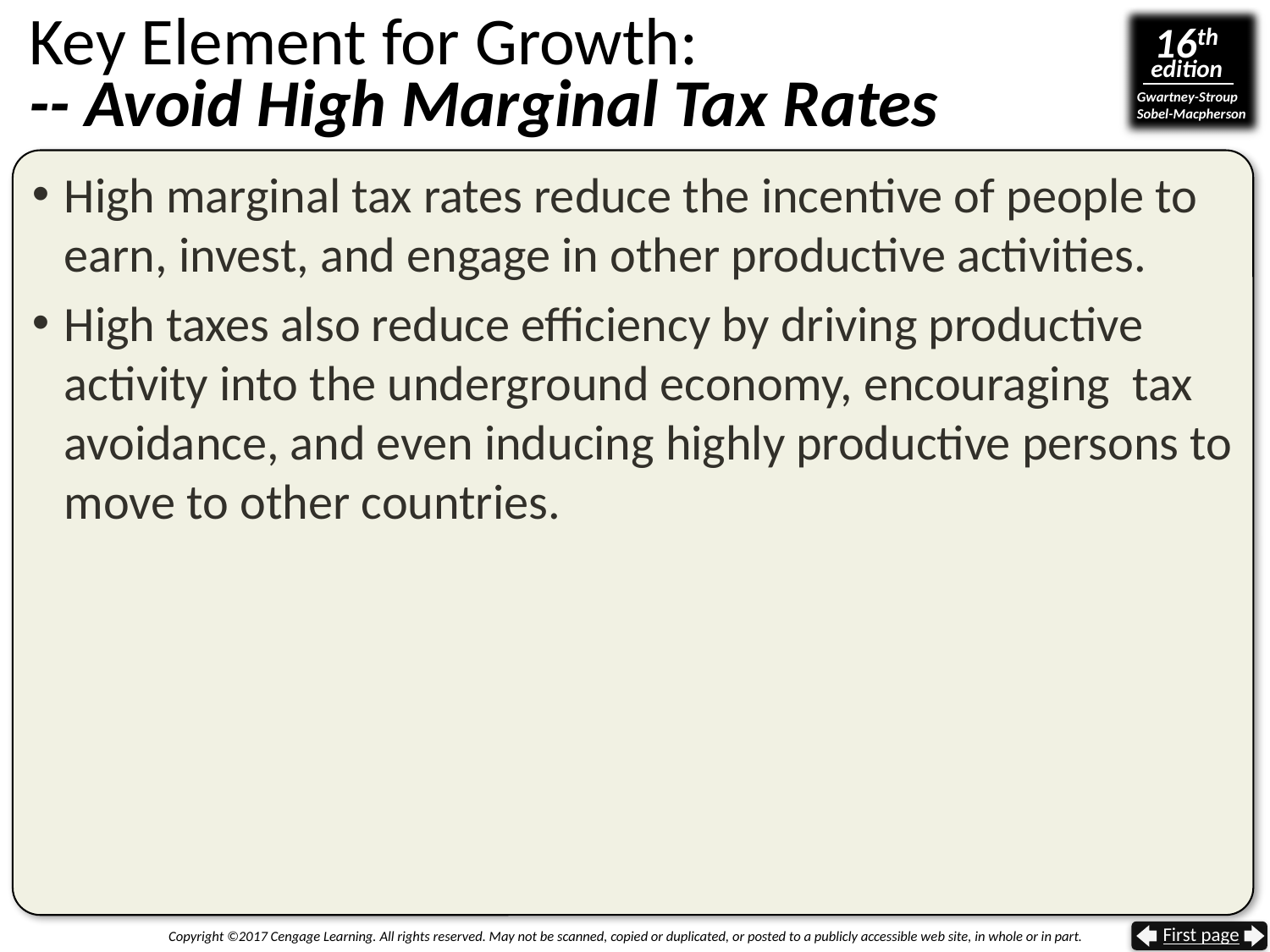

# Key Element for Growth: -- Avoid High Marginal Tax Rates
High marginal tax rates reduce the incentive of people to earn, invest, and engage in other productive activities.
High taxes also reduce efficiency by driving productive activity into the underground economy, encouraging  tax avoidance, and even inducing highly productive persons to move to other countries.